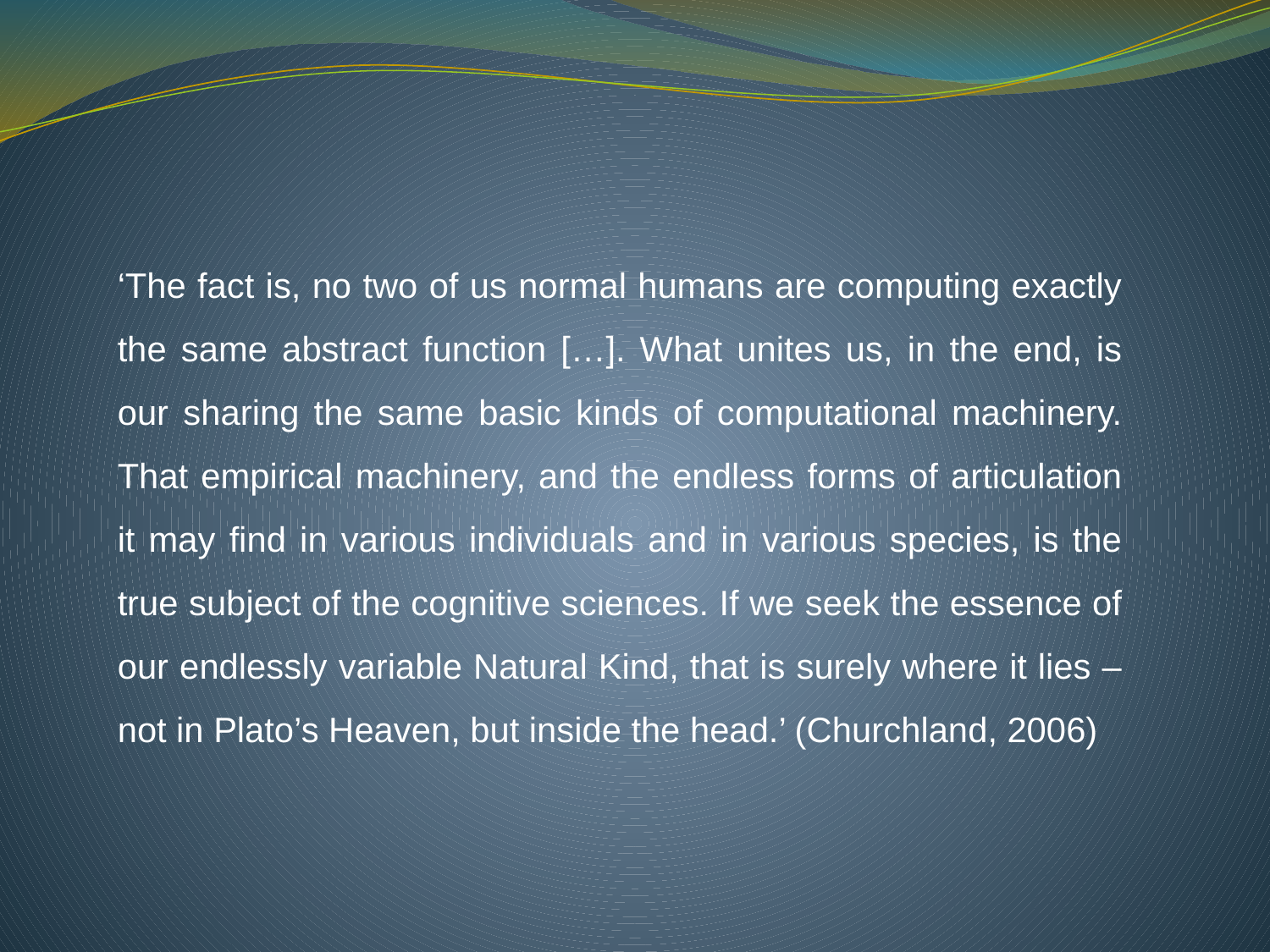

‘The fact is, no two of us normal humans are computing exactly the same abstract function […]. What unites us, in the end, is our sharing the same basic kinds of computational machinery. That empirical machinery, and the endless forms of articulation it may find in various individuals and in various species, is the true subject of the cognitive sciences. If we seek the essence of our endlessly variable Natural Kind, that is surely where it lies – not in Plato’s Heaven, but inside the head.’ (Churchland, 2006)